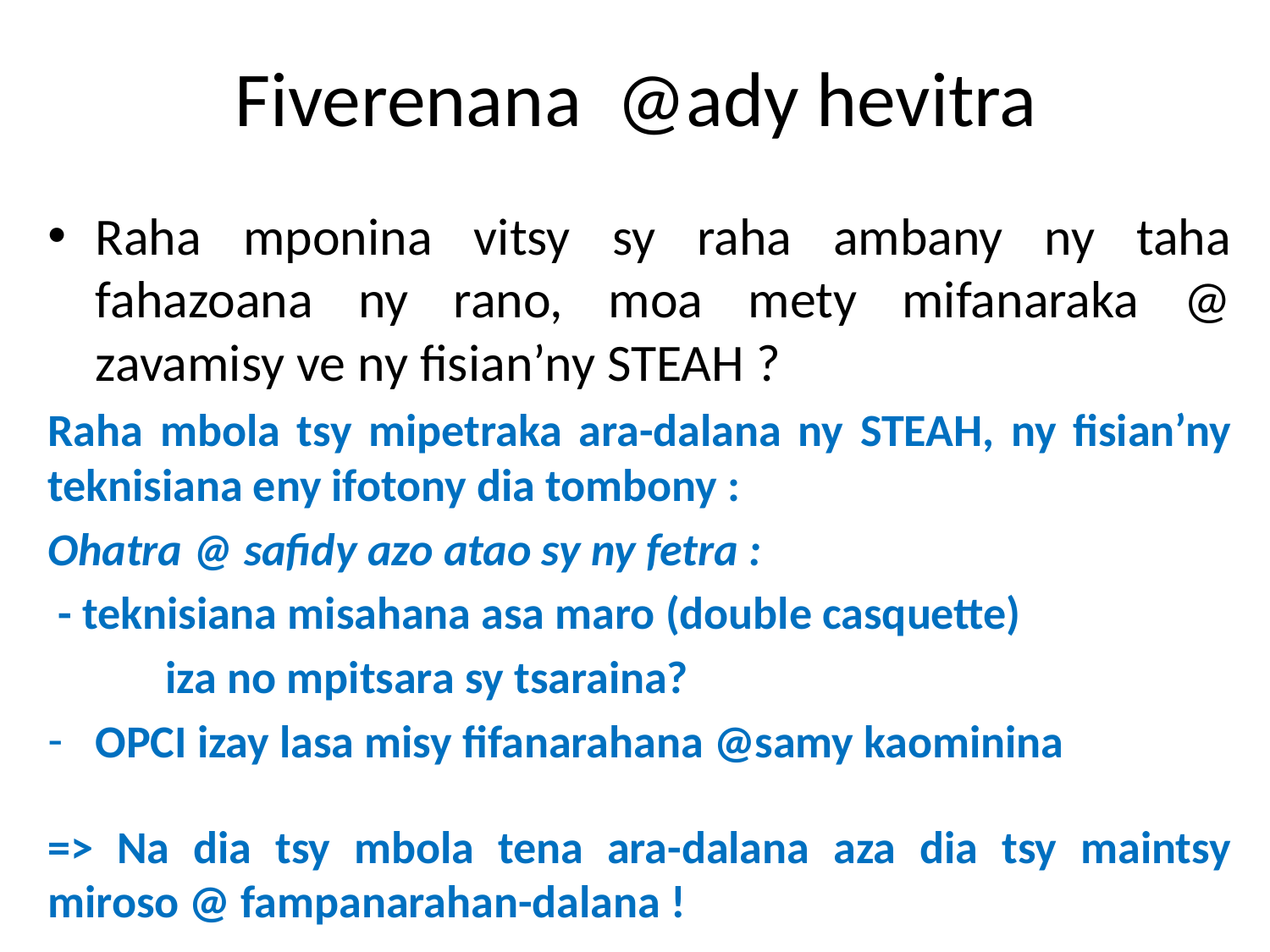

# Fiverenana  @ady hevitra
Raha mponina vitsy sy raha ambany ny taha fahazoana ny rano, moa mety mifanaraka @ zavamisy ve ny fisian’ny STEAH ?
Raha mbola tsy mipetraka ara-dalana ny STEAH, ny fisian’ny teknisiana eny ifotony dia tombony :
Ohatra @ safidy azo atao sy ny fetra :
 - teknisiana misahana asa maro (double casquette)
				iza no mpitsara sy tsaraina?
OPCI izay lasa misy fifanarahana @samy kaominina

=> Na dia tsy mbola tena ara-dalana aza dia tsy maintsy miroso @ fampanarahan-dalana !